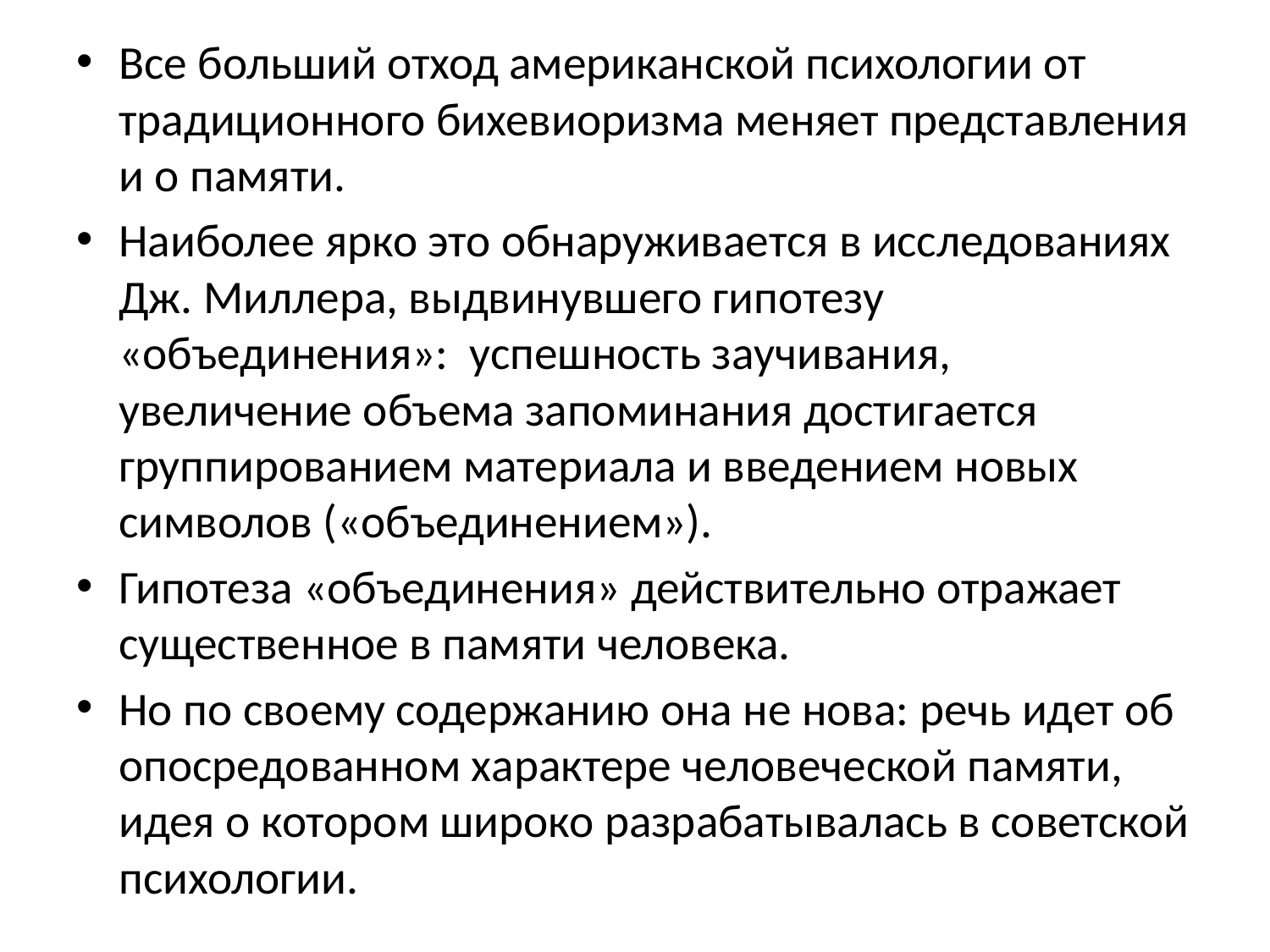

Все больший отход американской психологии от традиционного бихевиоризма меняет представления и о памяти.
Наиболее ярко это обнаруживается в исследованиях Дж. Миллера, выдвинувшего гипотезу «объединения»:  успешность заучивания, увеличение объема запоминания достигается группированием материала и введением новых символов («объединением»).
Гипотеза «объединения» действительно отражает существенное в памяти человека.
Но по своему содержанию она не нова: речь идет об опосредованном характере человеческой памяти, идея о котором широко разрабатывалась в советской психологии.